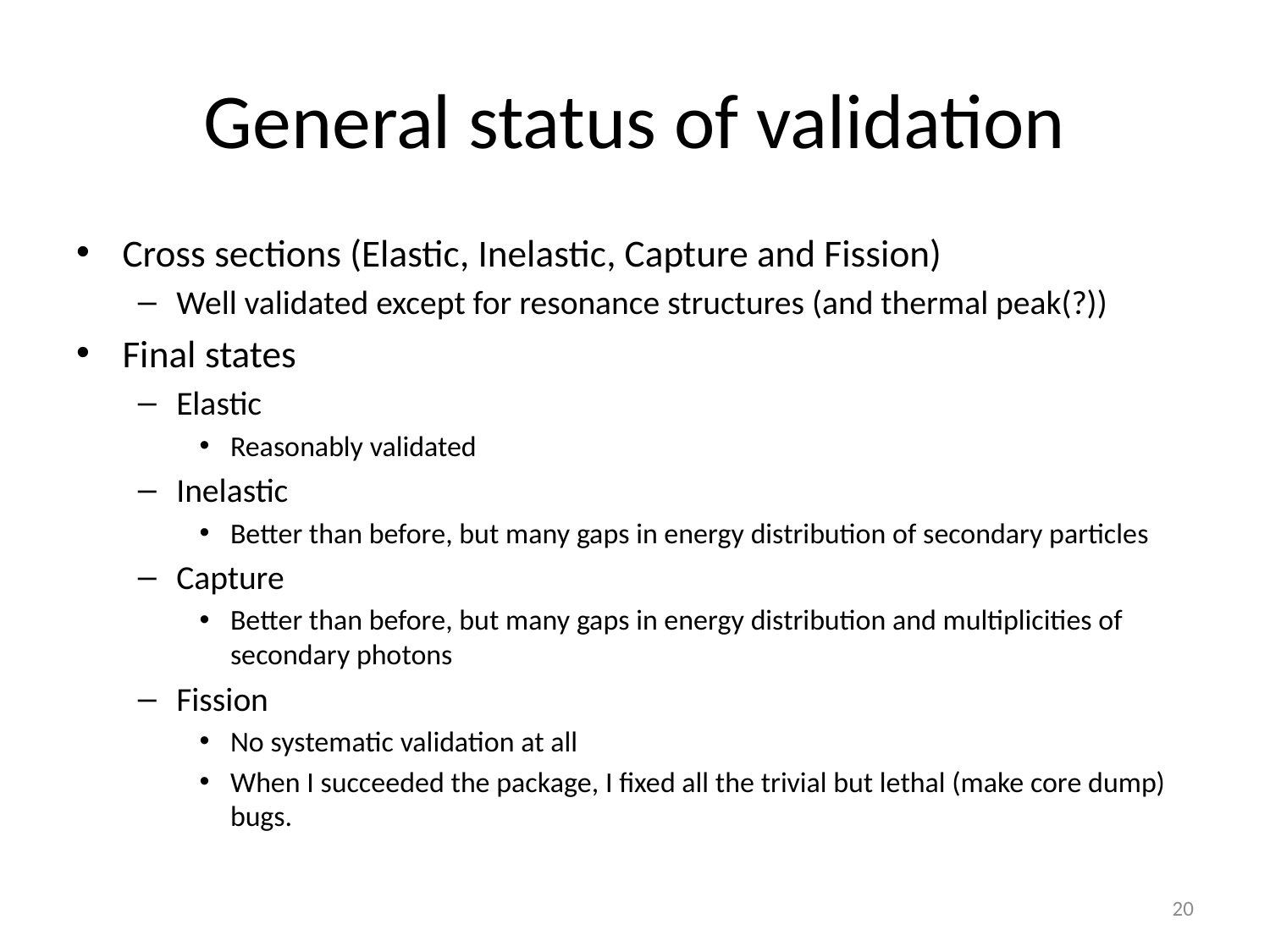

# General status of validation
Cross sections (Elastic, Inelastic, Capture and Fission)
Well validated except for resonance structures (and thermal peak(?))
Final states
Elastic
Reasonably validated
Inelastic
Better than before, but many gaps in energy distribution of secondary particles
Capture
Better than before, but many gaps in energy distribution and multiplicities of secondary photons
Fission
No systematic validation at all
When I succeeded the package, I fixed all the trivial but lethal (make core dump) bugs.
20